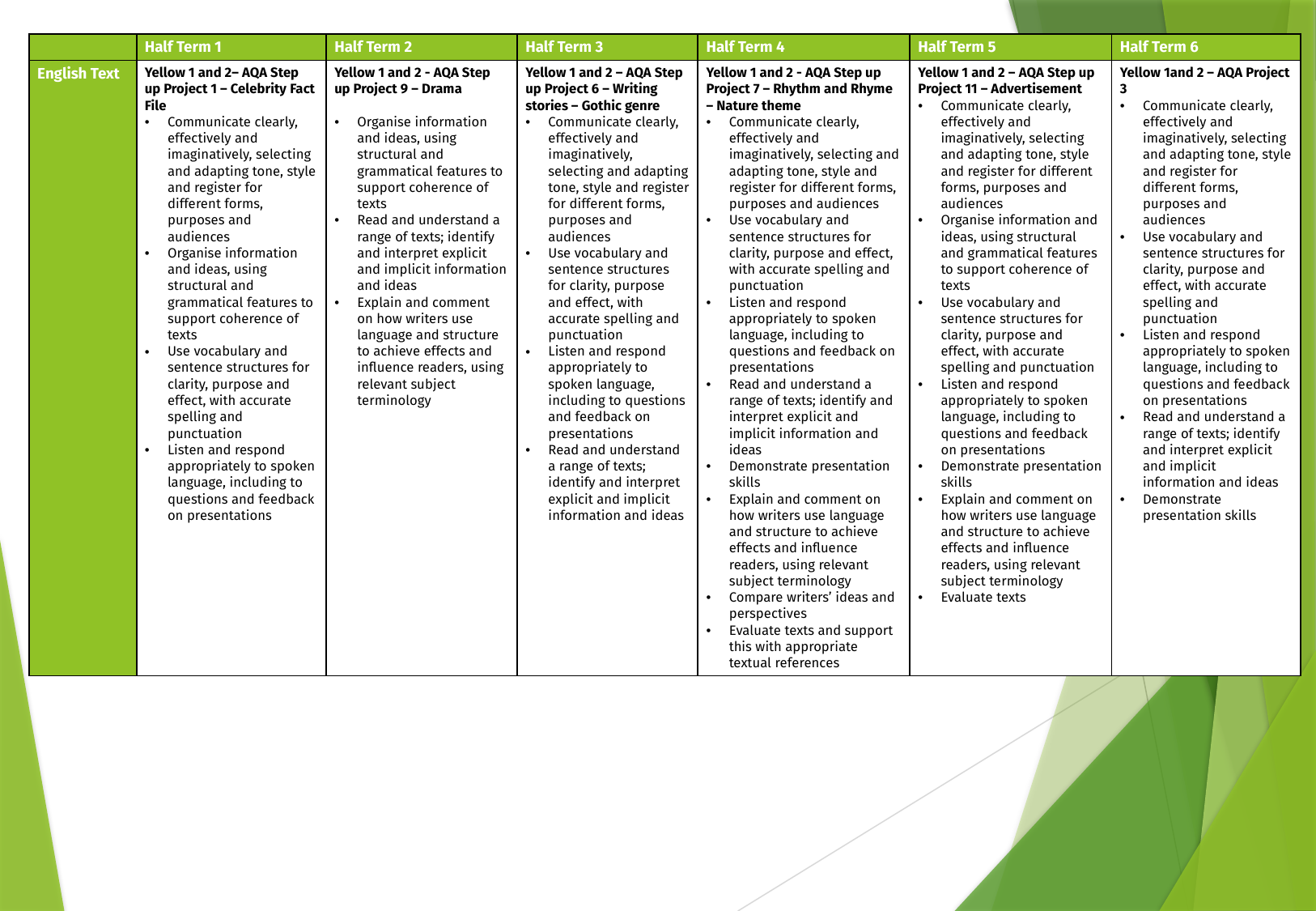

|  | Half Term 1 | Half Term 2 | Half Term 3 | Half Term 4 | Half Term 5 | Half Term 6 |
| --- | --- | --- | --- | --- | --- | --- |
| English Text | Yellow 1 and 2– AQA Step up Project 1 – Celebrity Fact File Communicate clearly, effectively and imaginatively, selecting and adapting tone, style and register for different forms, purposes and audiences Organise information and ideas, using structural and grammatical features to support coherence of texts Use vocabulary and sentence structures for clarity, purpose and effect, with accurate spelling and punctuation Listen and respond appropriately to spoken language, including to questions and feedback on presentations | Yellow 1 and 2 - AQA Step up Project 9 – Drama Organise information and ideas, using structural and grammatical features to support coherence of texts Read and understand a range of texts; identify and interpret explicit and implicit information and ideas Explain and comment on how writers use language and structure to achieve effects and influence readers, using relevant subject terminology | Yellow 1 and 2 – AQA Step up Project 6 – Writing stories – Gothic genre Communicate clearly, effectively and imaginatively, selecting and adapting tone, style and register for different forms, purposes and audiences Use vocabulary and sentence structures for clarity, purpose and effect, with accurate spelling and punctuation Listen and respond appropriately to spoken language, including to questions and feedback on presentations Read and understand a range of texts; identify and interpret explicit and implicit information and ideas | Yellow 1 and 2 - AQA Step up Project 7 – Rhythm and Rhyme – Nature theme Communicate clearly, effectively and imaginatively, selecting and adapting tone, style and register for different forms, purposes and audiences Use vocabulary and sentence structures for clarity, purpose and effect, with accurate spelling and punctuation Listen and respond appropriately to spoken language, including to questions and feedback on presentations Read and understand a range of texts; identify and interpret explicit and implicit information and ideas Demonstrate presentation skills Explain and comment on how writers use language and structure to achieve effects and influence readers, using relevant subject terminology Compare writers’ ideas and perspectives Evaluate texts and support this with appropriate textual references | Yellow 1 and 2 – AQA Step up Project 11 – Advertisement Communicate clearly, effectively and imaginatively, selecting and adapting tone, style and register for different forms, purposes and audiences Organise information and ideas, using structural and grammatical features to support coherence of texts Use vocabulary and sentence structures for clarity, purpose and effect, with accurate spelling and punctuation Listen and respond appropriately to spoken language, including to questions and feedback on presentations Demonstrate presentation skills Explain and comment on how writers use language and structure to achieve effects and influence readers, using relevant subject terminology Evaluate texts | Yellow 1and 2 – AQA Project 3 Communicate clearly, effectively and imaginatively, selecting and adapting tone, style and register for different forms, purposes and audiences Use vocabulary and sentence structures for clarity, purpose and effect, with accurate spelling and punctuation Listen and respond appropriately to spoken language, including to questions and feedback on presentations Read and understand a range of texts; identify and interpret explicit and implicit information and ideas Demonstrate presentation skills |